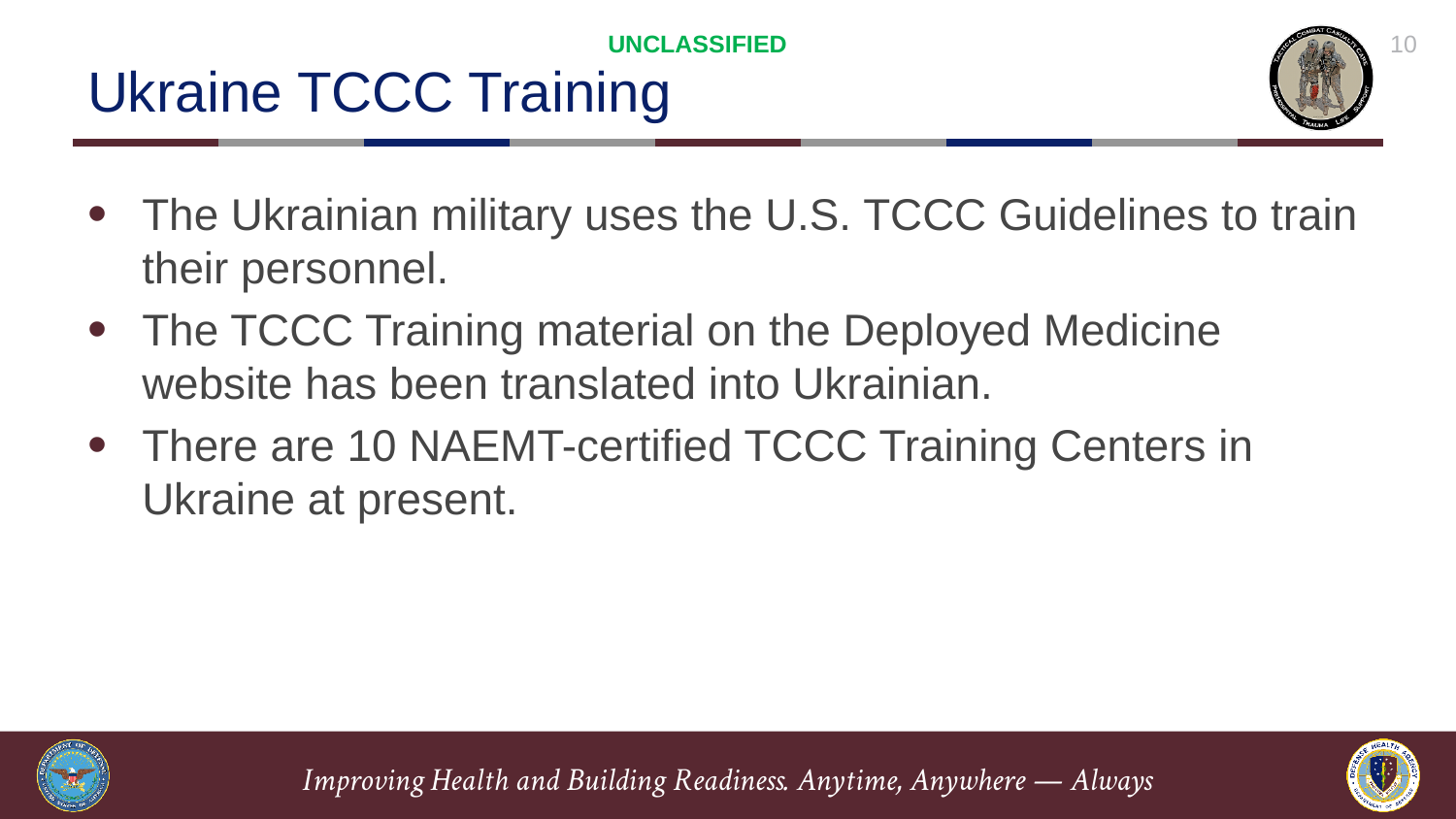

# Ukraine TCCC Training
UNCLASSIFIED
10
The Ukrainian military uses the U.S. TCCC Guidelines to train their personnel.
The TCCC Training material on the Deployed Medicine website has been translated into Ukrainian.
There are 10 NAEMT-certified TCCC Training Centers in Ukraine at present.